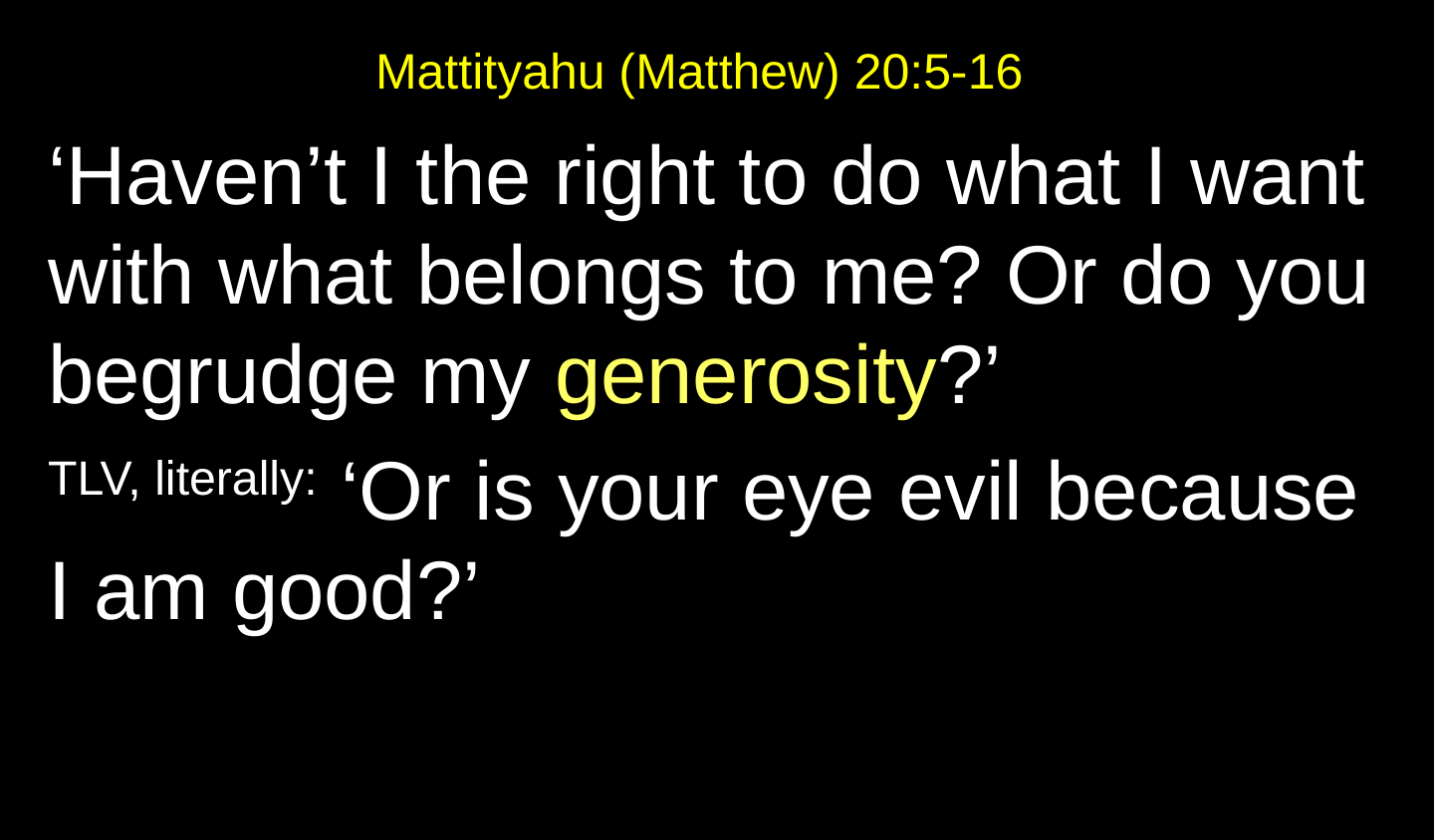

Mattityahu (Matthew) 20:5-16
‘Haven’t I the right to do what I want with what belongs to me? Or do you begrudge my generosity?’
TLV, literally: ‘Or is your eye evil because I am good?’